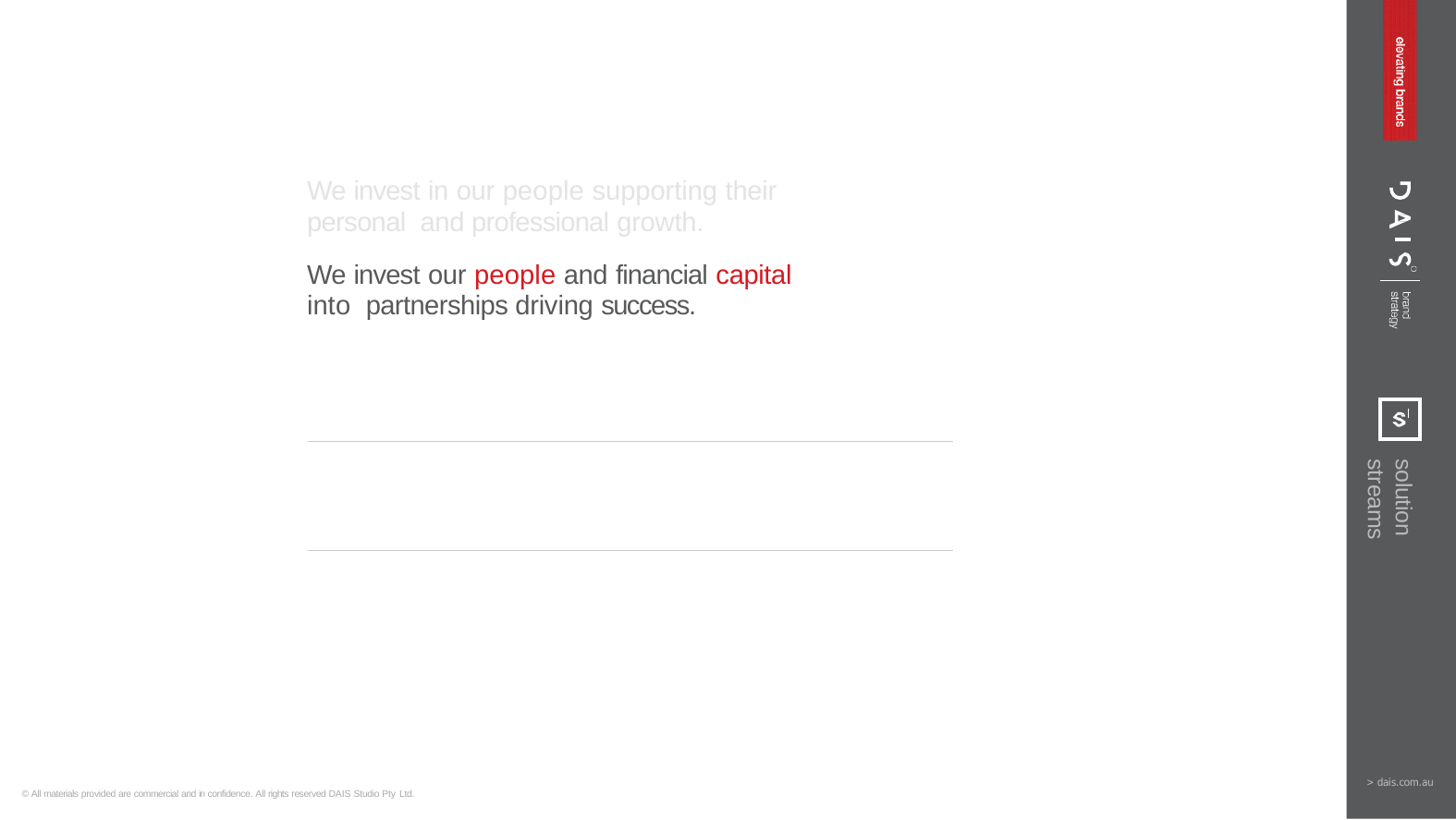

We invest in our people supporting their personal  and professional growth.
We invest our people and financial capital into  partnerships driving success.

solution streams

> dais.com.au
© All materials provided are commercial and in confidence. All rights reserved DAIS Studio Pty Ltd.